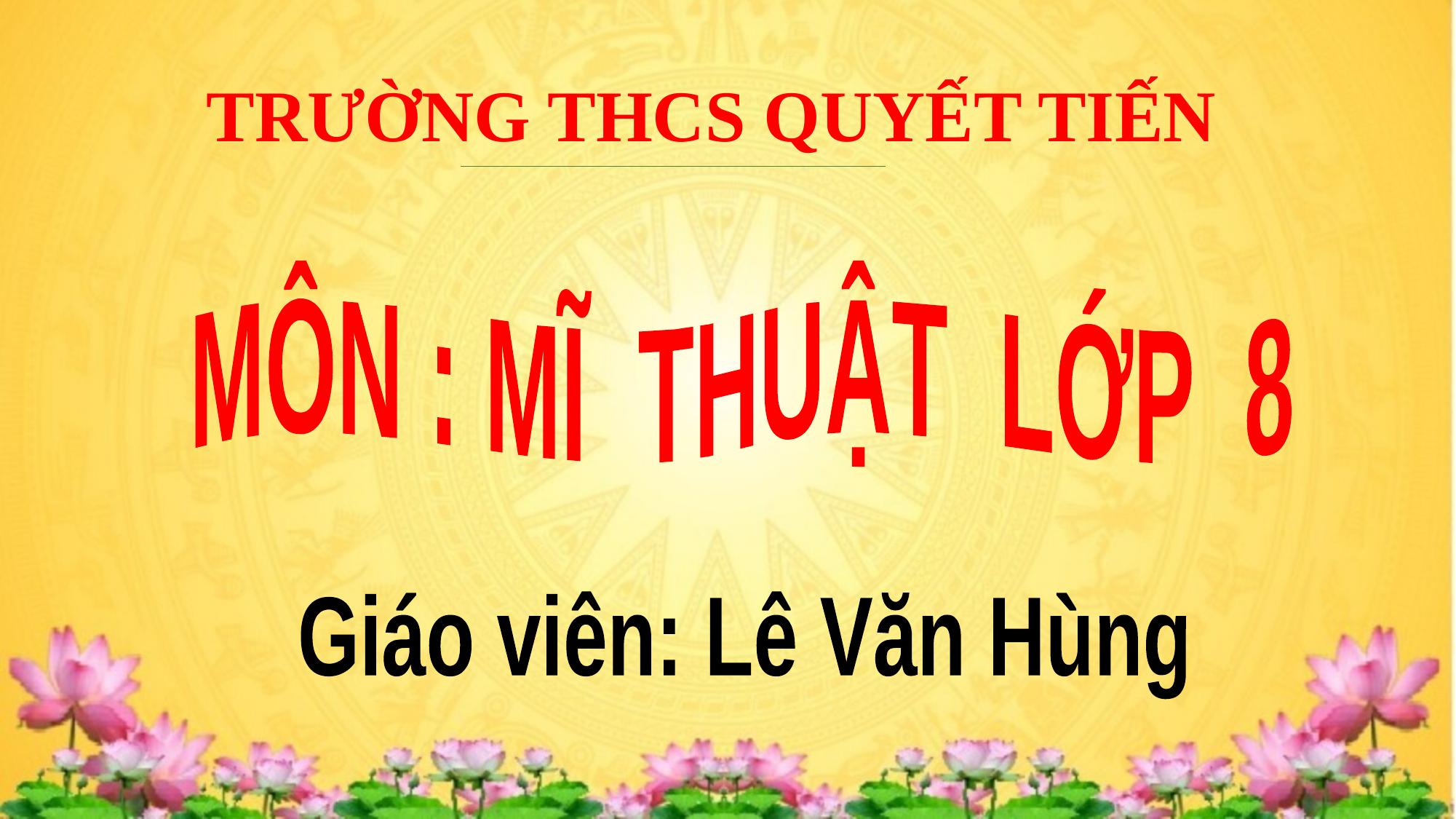

TRƯỜNG THCS QUYẾT TIẾN
MÔN : MĨ  THUẬT  LỚP  8
Giáo viên: Lê Văn Hùng